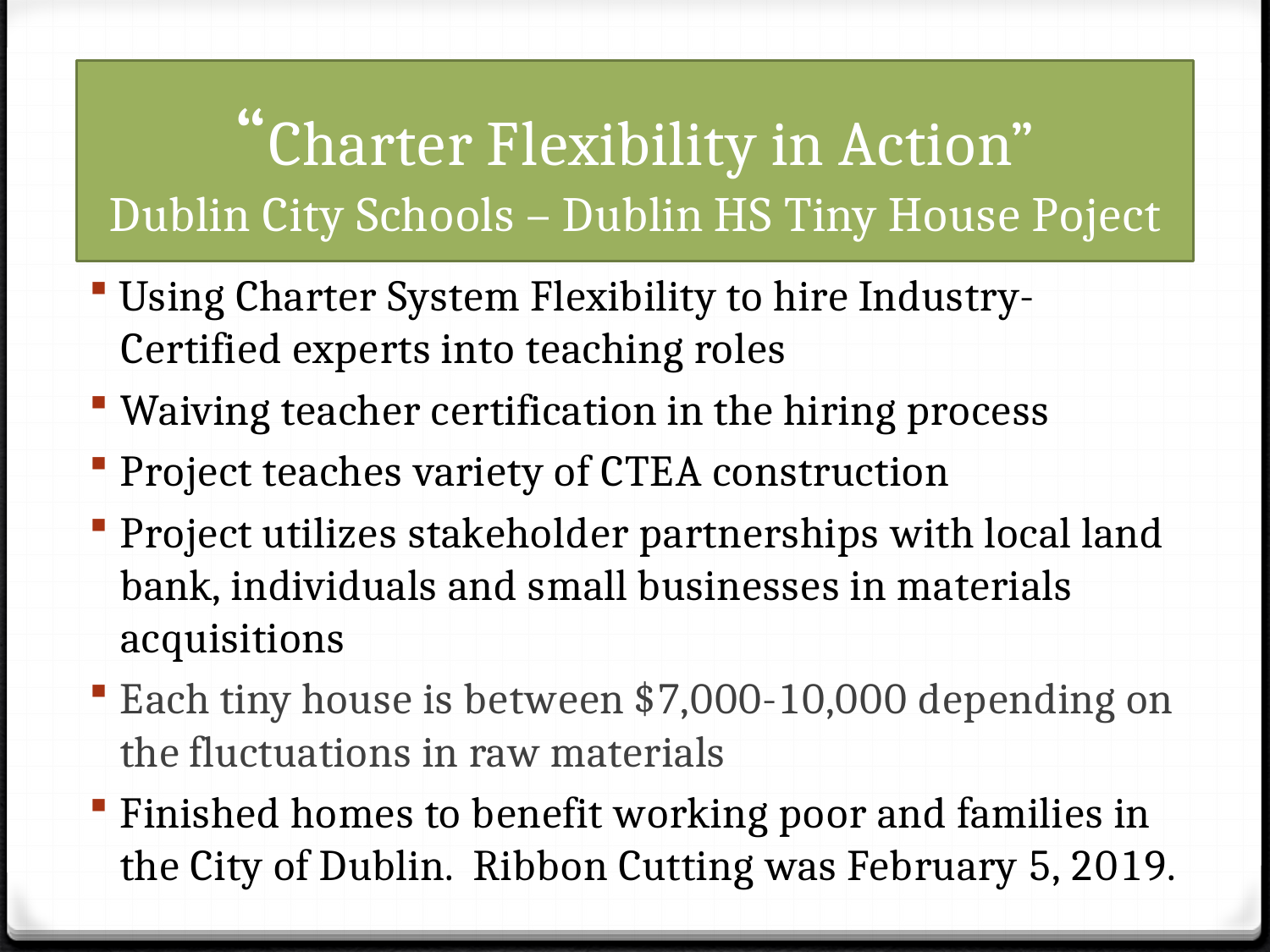

# “Charter Flexibility in Action” Dublin City Schools – Dublin HS Tiny House Poject
Using Charter System Flexibility to hire Industry-Certified experts into teaching roles
Waiving teacher certification in the hiring process
Project teaches variety of CTEA construction
Project utilizes stakeholder partnerships with local land bank, individuals and small businesses in materials acquisitions
Each tiny house is between $7,000-10,000 depending on the fluctuations in raw materials
Finished homes to benefit working poor and families in the City of Dublin.  Ribbon Cutting was February 5, 2019.